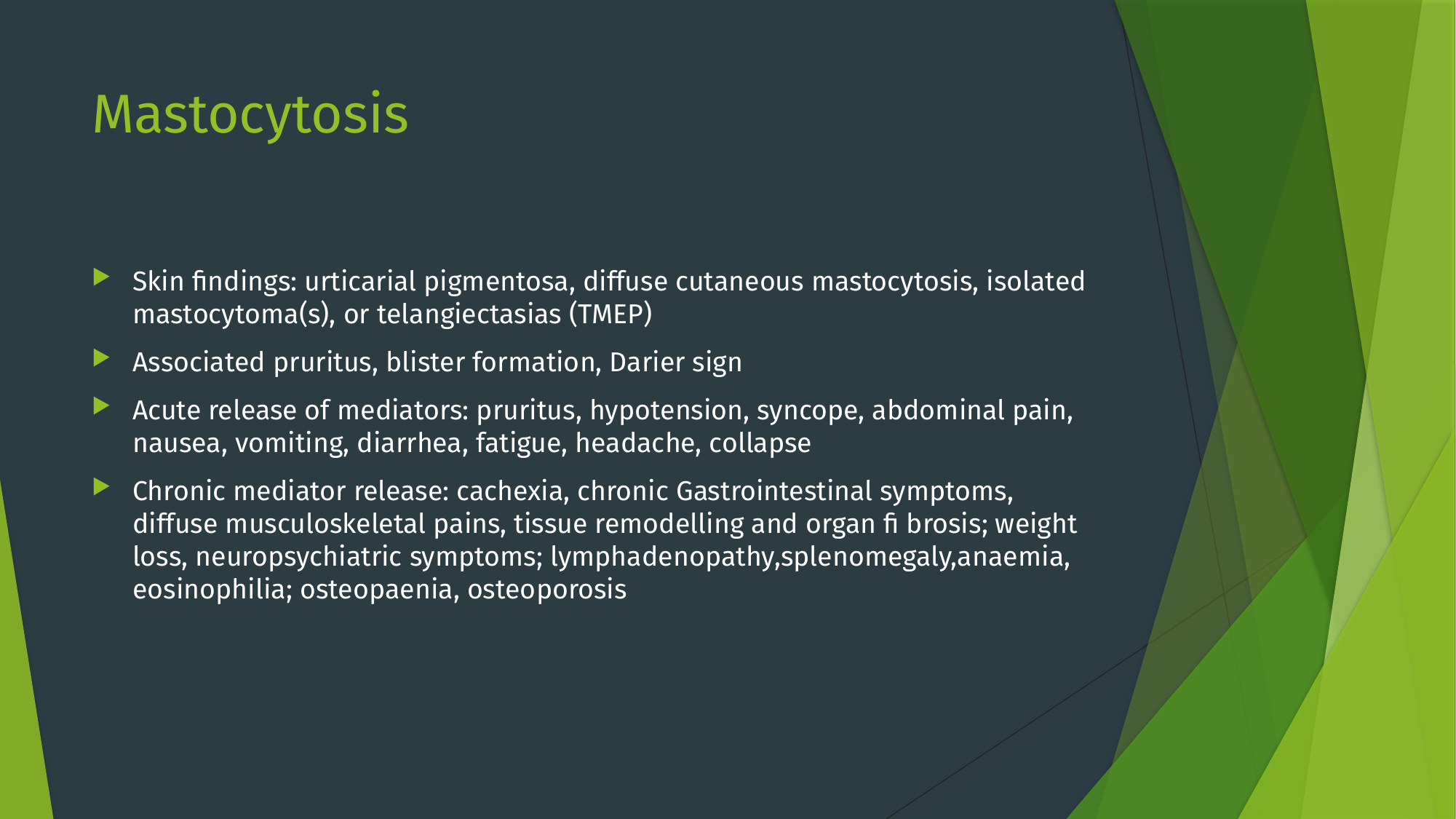

# Mastocytosis
Skin findings: urticarial pigmentosa, diffuse cutaneous mastocytosis, isolated mastocytoma(s), or telangiectasias (TMEP)
Associated pruritus, blister formation, Darier sign
Acute release of mediators: pruritus, hypotension, syncope, abdominal pain, nausea, vomiting, diarrhea, fatigue, headache, collapse
Chronic mediator release: cachexia, chronic Gastrointestinal symptoms, diffuse musculoskeletal pains, tissue remodelling and organ fi brosis; weight loss, neuropsychiatric symptoms; lymphadenopathy,splenomegaly,anaemia, eosinophilia; osteopaenia, osteoporosis